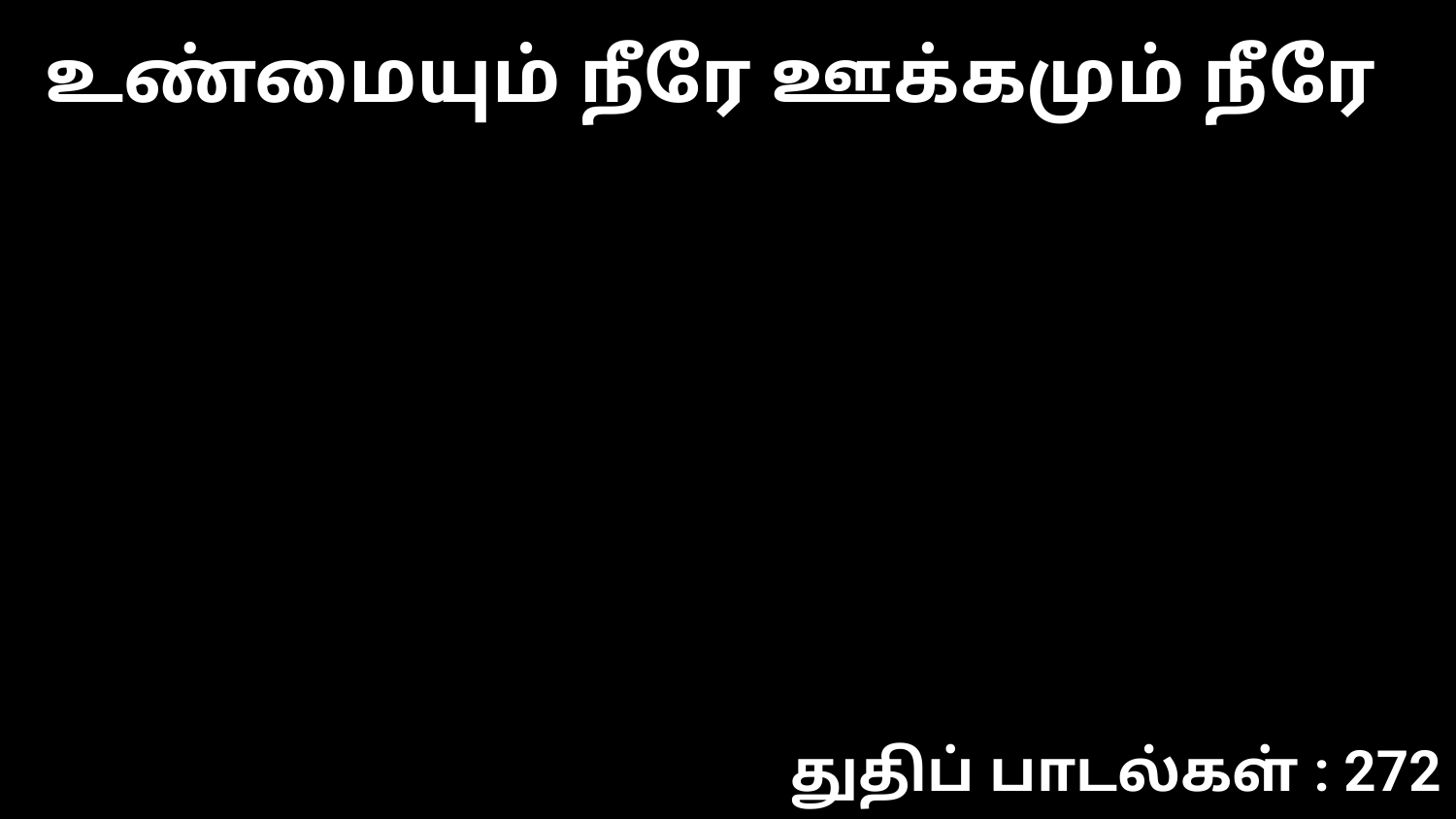

உண்மையும் நீரே ஊக்கமும் நீரே
துதிப் பாடல்கள் : 272